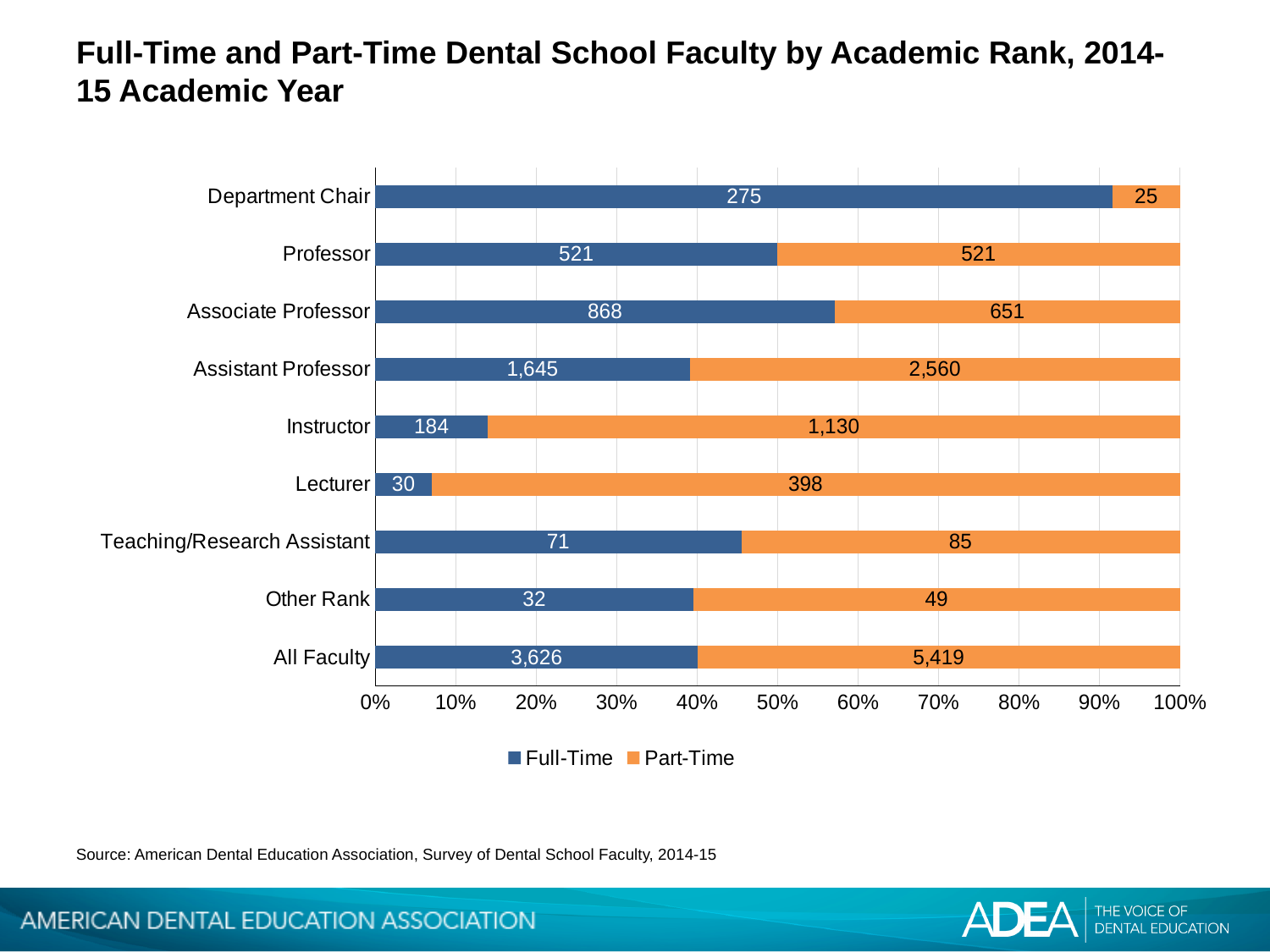

# Full-Time and Part-Time Dental School Faculty by Academic Rank, 2014-15 Academic Year

### Chart

| Category | Full-Time | Part-Time |
|---|---|---|
| All Faculty | 3626.0 | 5419.0 |
| Other Rank | 32.0 | 49.0 |
| Teaching/Research Assistant | 71.0 | 85.0 |
| Lecturer | 30.0 | 398.0 |
| Instructor | 184.0 | 1130.0 |
| Assistant Professor | 1645.0 | 2560.0 |
| Associate Professor | 868.0 | 651.0 |
| Professor | 521.0 | 521.0 |
| Department Chair | 275.0 | 25.0 |
Source: American Dental Education Association, Survey of Dental School Faculty, 2014-15